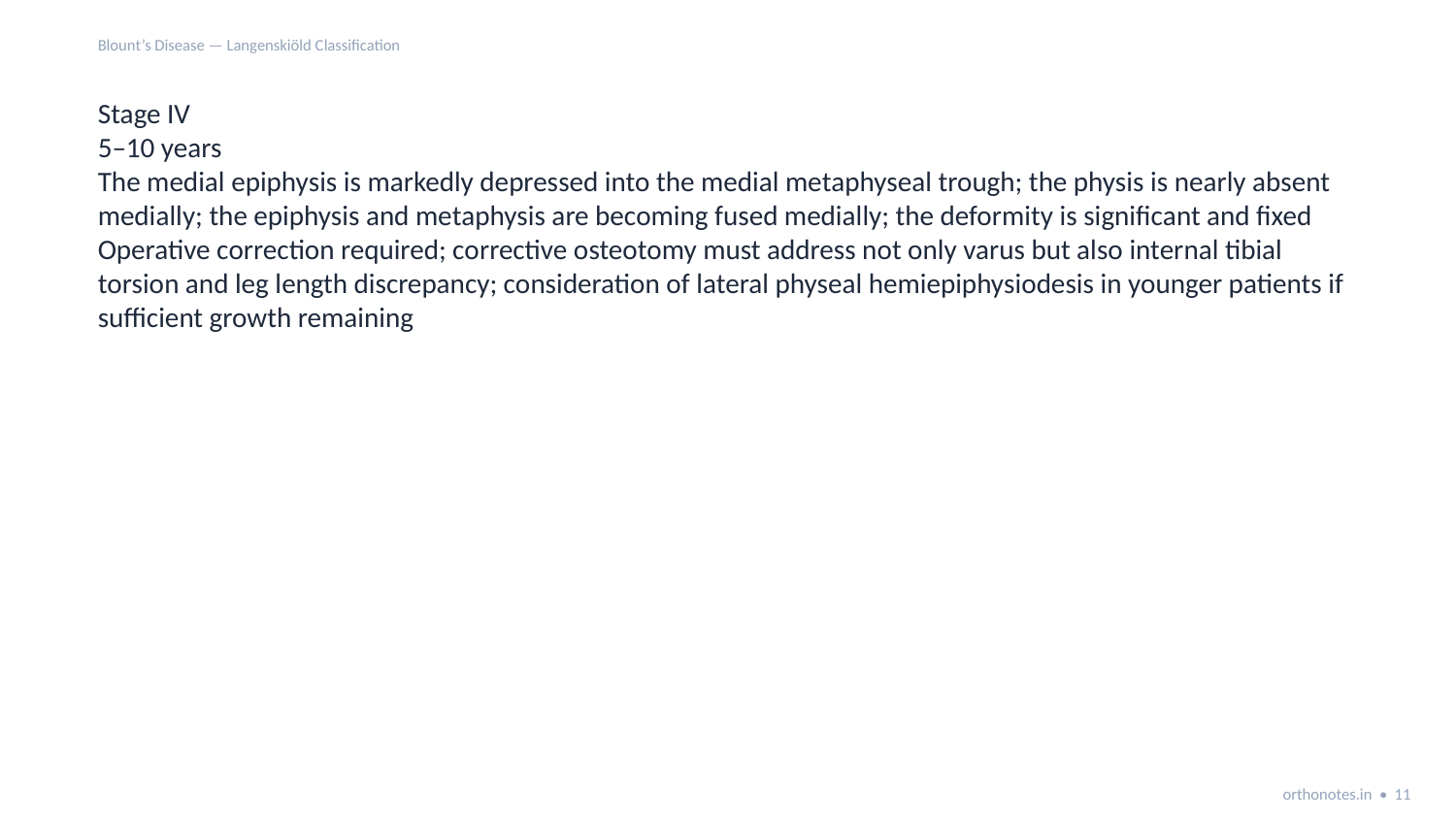

Blount’s Disease — Langenskiöld Classification
Stage IV
5–10 years
The medial epiphysis is markedly depressed into the medial metaphyseal trough; the physis is nearly absent medially; the epiphysis and metaphysis are becoming fused medially; the deformity is significant and fixed
Operative correction required; corrective osteotomy must address not only varus but also internal tibial torsion and leg length discrepancy; consideration of lateral physeal hemiepiphysiodesis in younger patients if sufficient growth remaining
orthonotes.in  •  11